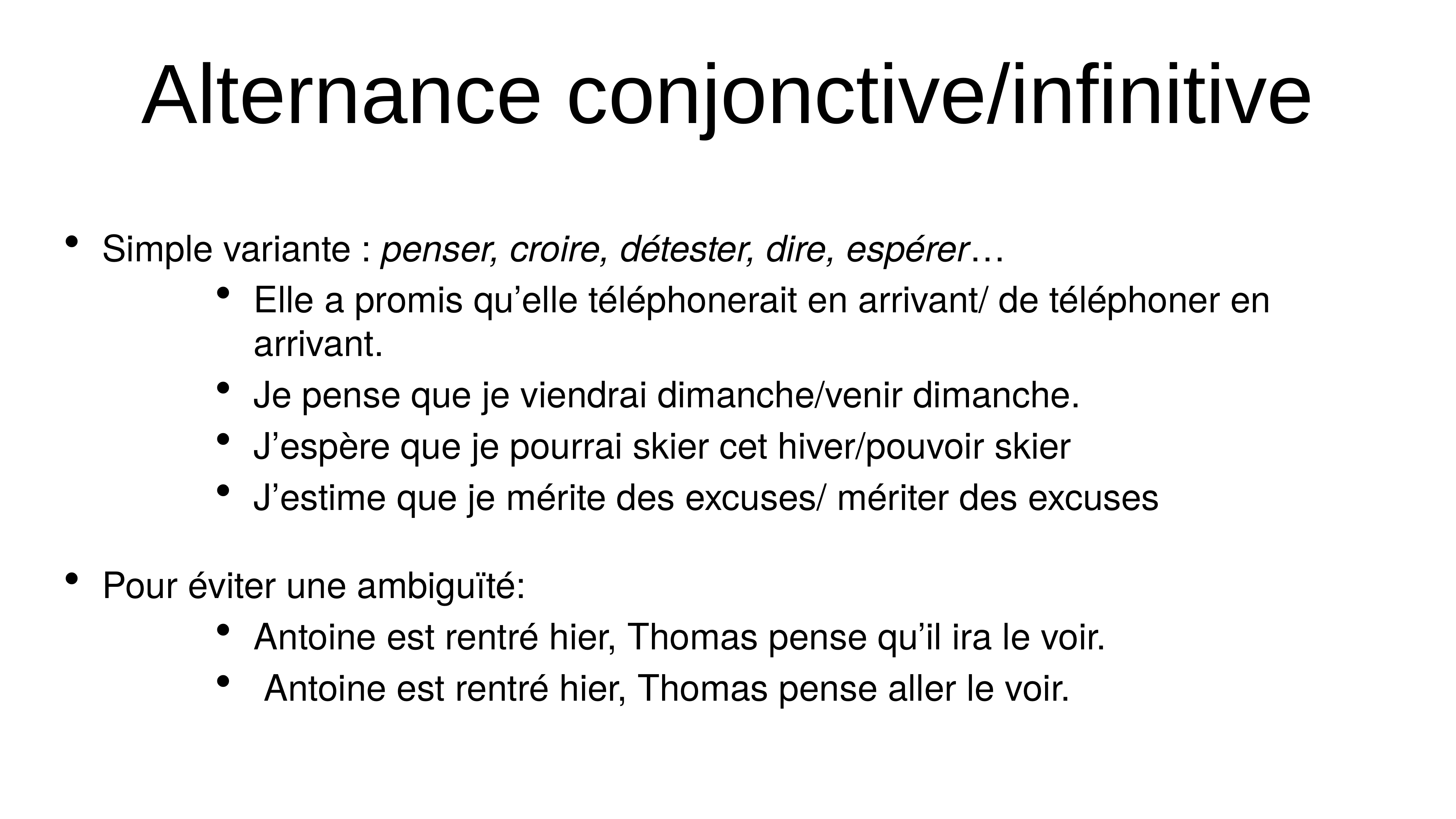

# Alternance conjonctive/infinitive
Simple variante : penser, croire, détester, dire, espérer…
Elle a promis qu’elle téléphonerait en arrivant/ de téléphoner en arrivant.
Je pense que je viendrai dimanche/venir dimanche.
J’espère que je pourrai skier cet hiver/pouvoir skier
J’estime que je mérite des excuses/ mériter des excuses
Pour éviter une ambiguïté:
Antoine est rentré hier, Thomas pense qu’il ira le voir.
 Antoine est rentré hier, Thomas pense aller le voir.